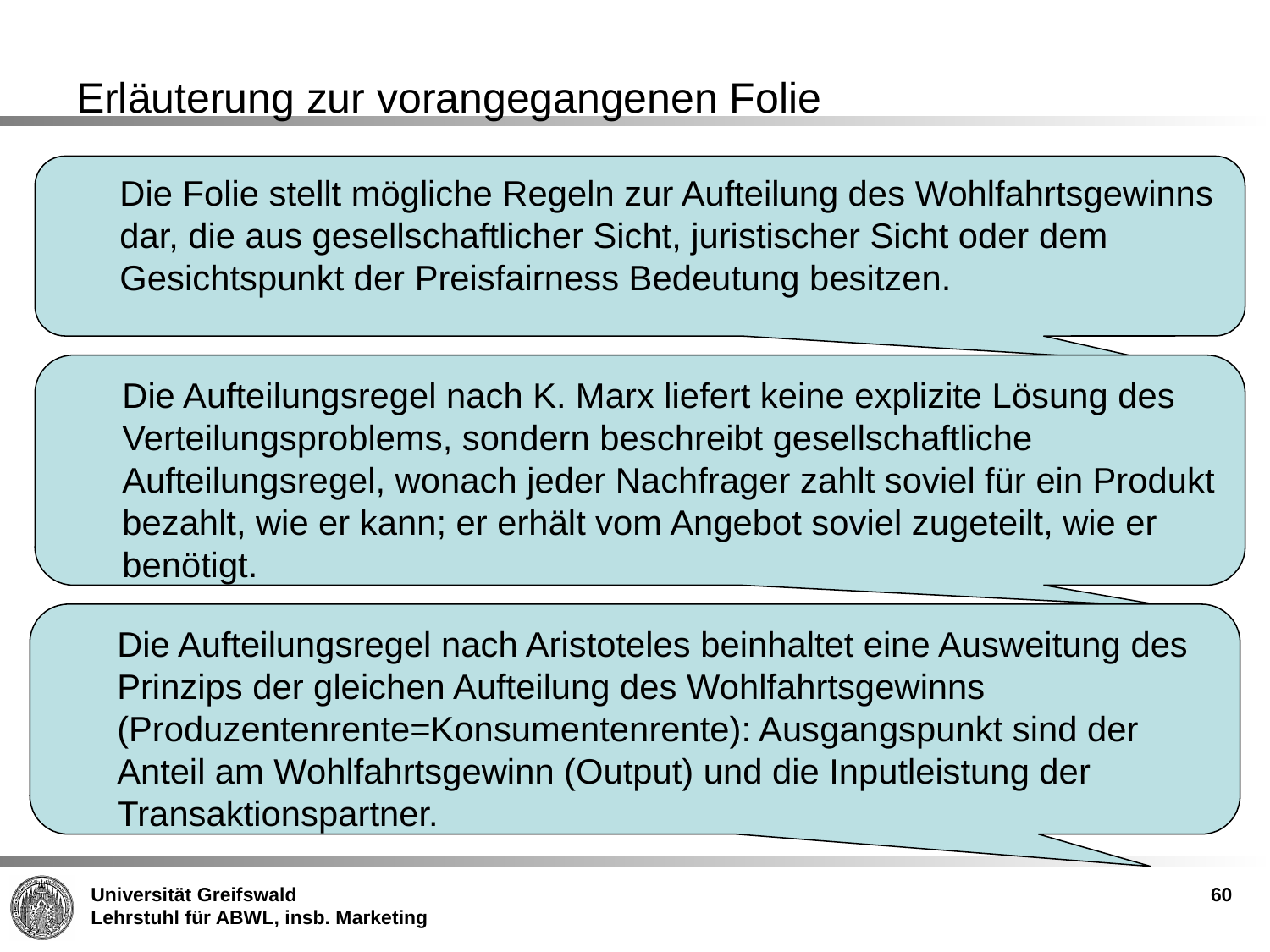

# Erläuterung zur vorangegangenen Folie
Die Folie stellt mögliche Regeln zur Aufteilung des Wohlfahrtsgewinns dar, die aus gesellschaftlicher Sicht, juristischer Sicht oder dem Gesichtspunkt der Preisfairness Bedeutung besitzen.
Die Aufteilungsregel nach K. Marx liefert keine explizite Lösung des Verteilungsproblems, sondern beschreibt gesellschaftliche Aufteilungsregel, wonach jeder Nachfrager zahlt soviel für ein Produkt bezahlt, wie er kann; er erhält vom Angebot soviel zugeteilt, wie er benötigt.
Die Aufteilungsregel nach Aristoteles beinhaltet eine Ausweitung des Prinzips der gleichen Aufteilung des Wohlfahrtsgewinns (Produzentenrente=Konsumentenrente): Ausgangspunkt sind der Anteil am Wohlfahrtsgewinn (Output) und die Inputleistung der Transaktionspartner.
60